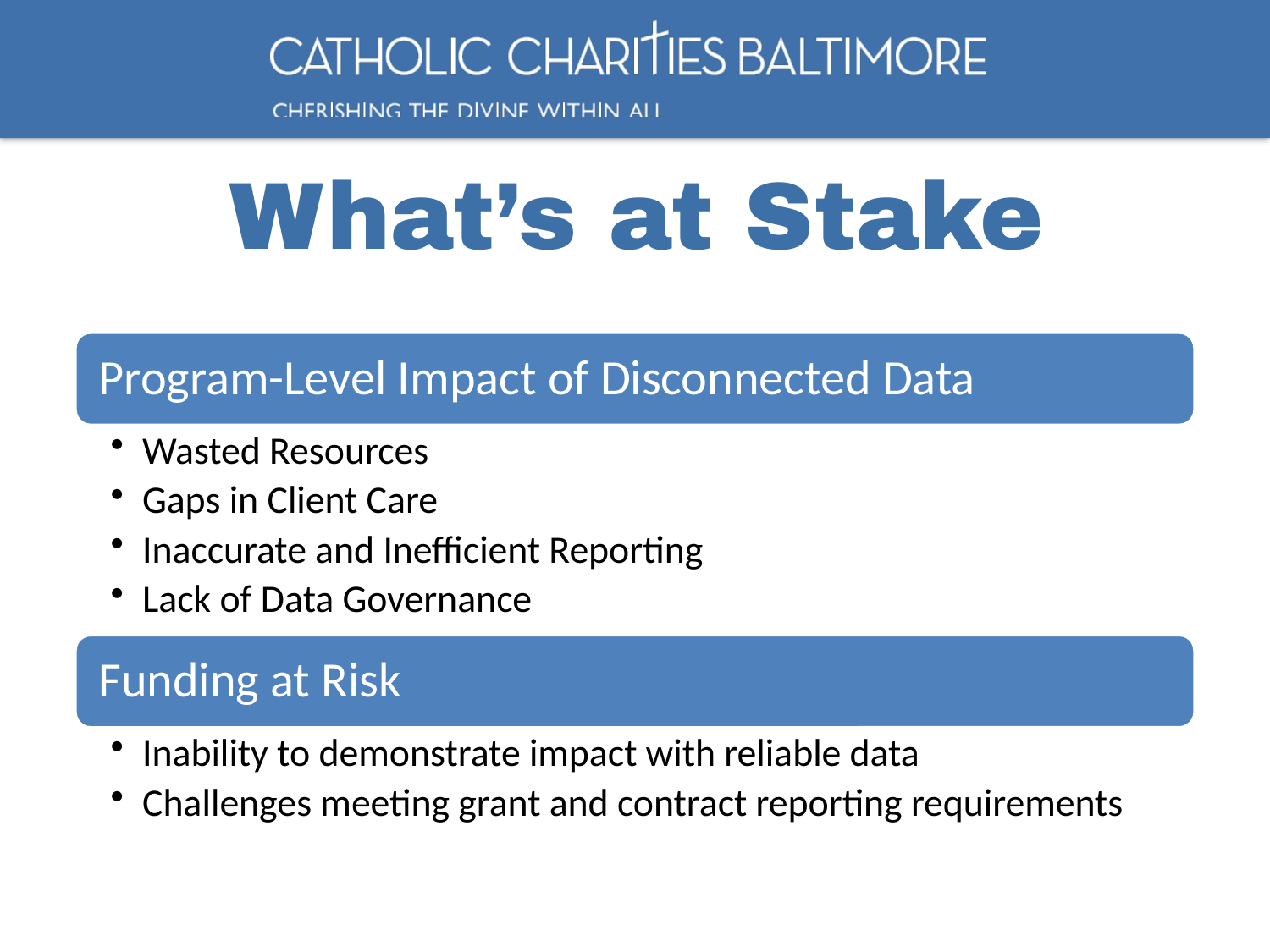

What’s at Stake
Program-Level Impact of Disconnected Data
Wasted Resources
Gaps in Client Care
Inaccurate and Inefficient Reporting
Lack of Data Governance
Funding at Risk
Inability to demonstrate impact with reliable data
Challenges meeting grant and contract reporting requirements